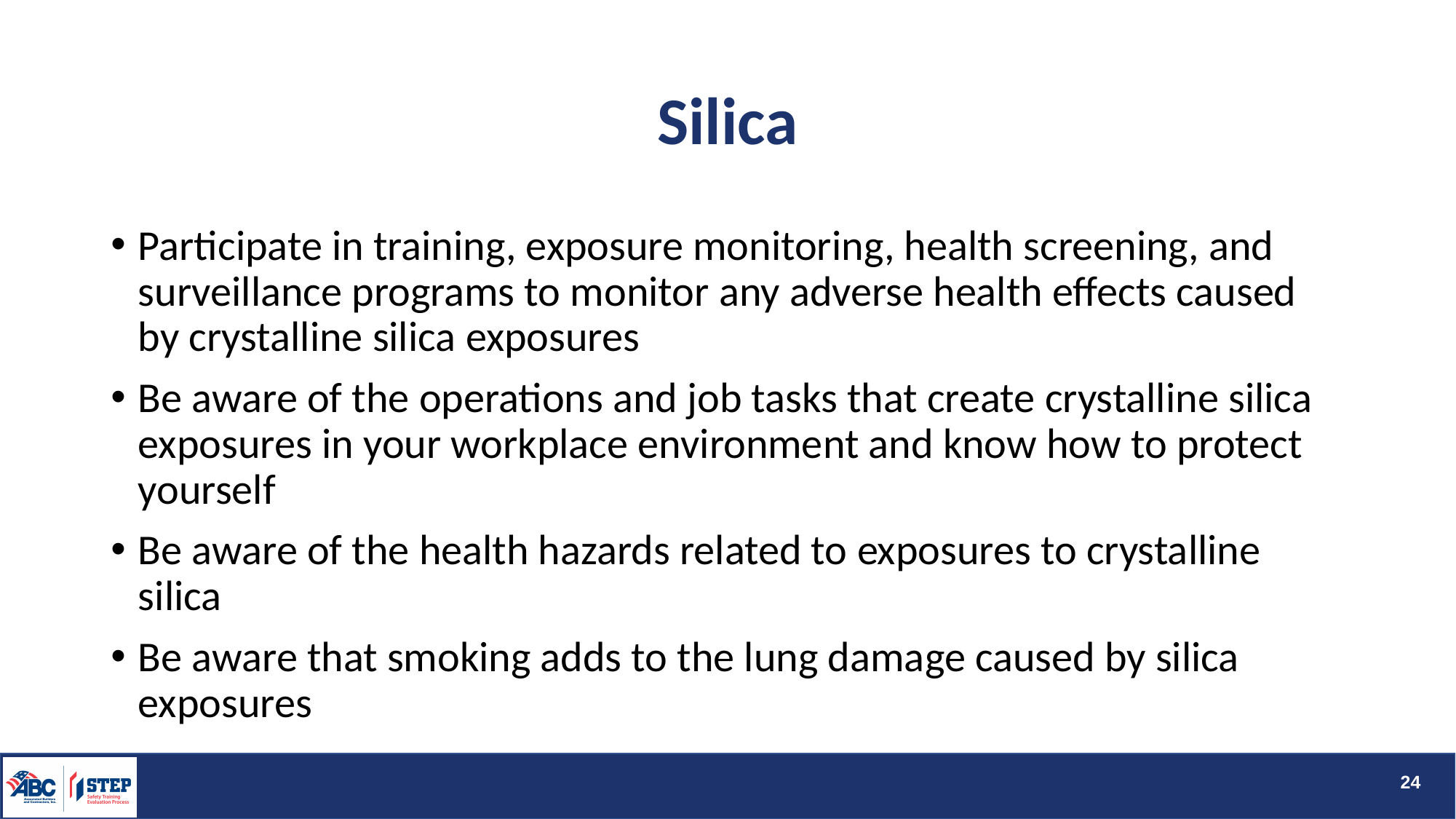

# Silica
Participate in training, exposure monitoring, health screening, and surveillance programs to monitor any adverse health effects caused by crystalline silica exposures
Be aware of the operations and job tasks that create crystalline silica exposures in your workplace environment and know how to protect yourself
Be aware of the health hazards related to exposures to crystalline silica
Be aware that smoking adds to the lung damage caused by silica exposures

24